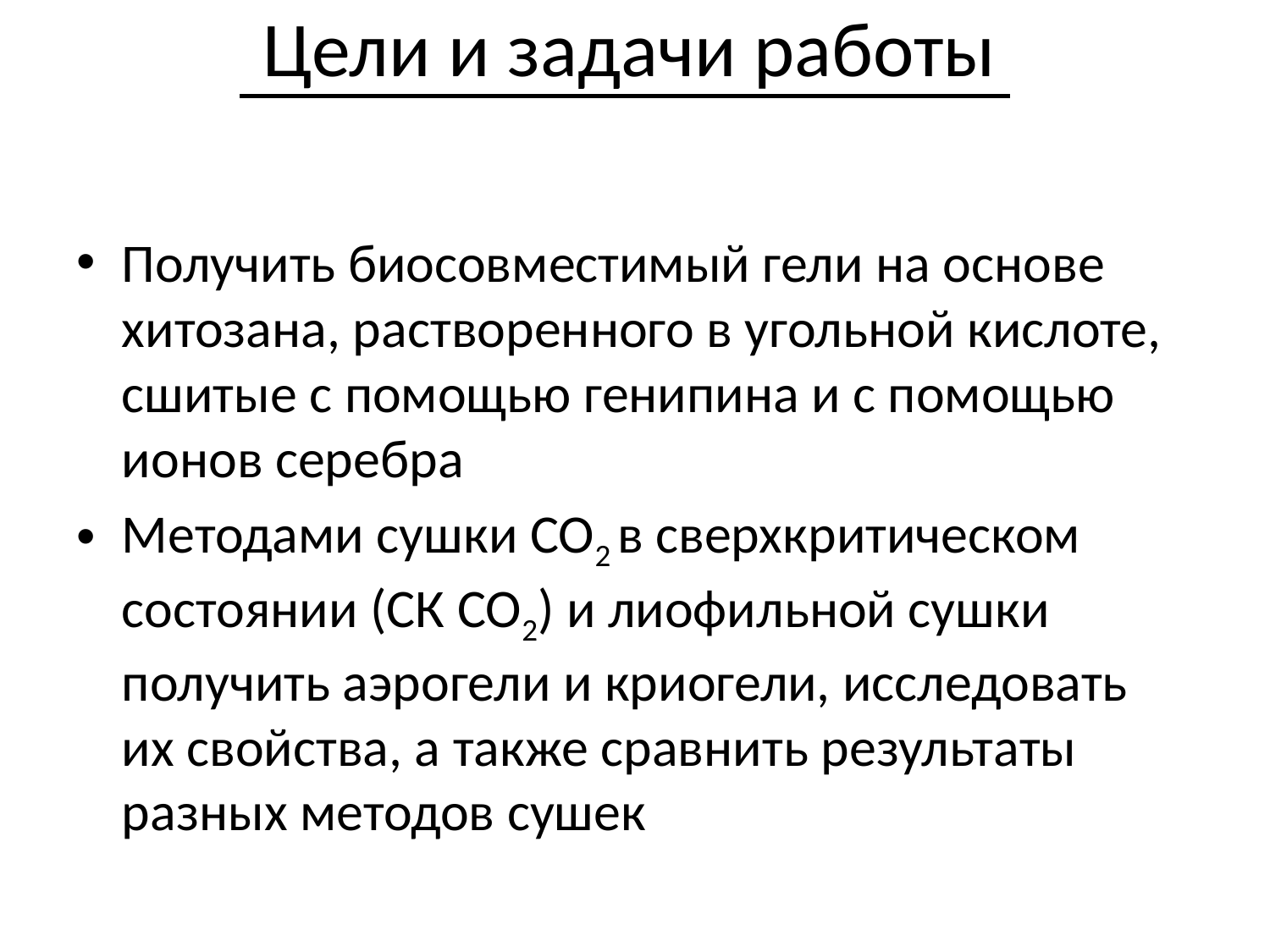

# Цели и задачи работы
Получить биосовместимый гели на основе хитозана, растворенного в угольной кислоте, сшитые с помощью генипина и с помощью ионов серебра
Методами сушки CO2 в сверхкритическом состоянии (СК CO2) и лиофильной сушки получить аэрогели и криогели, исследовать их свойства, а также сравнить результаты разных методов сушек